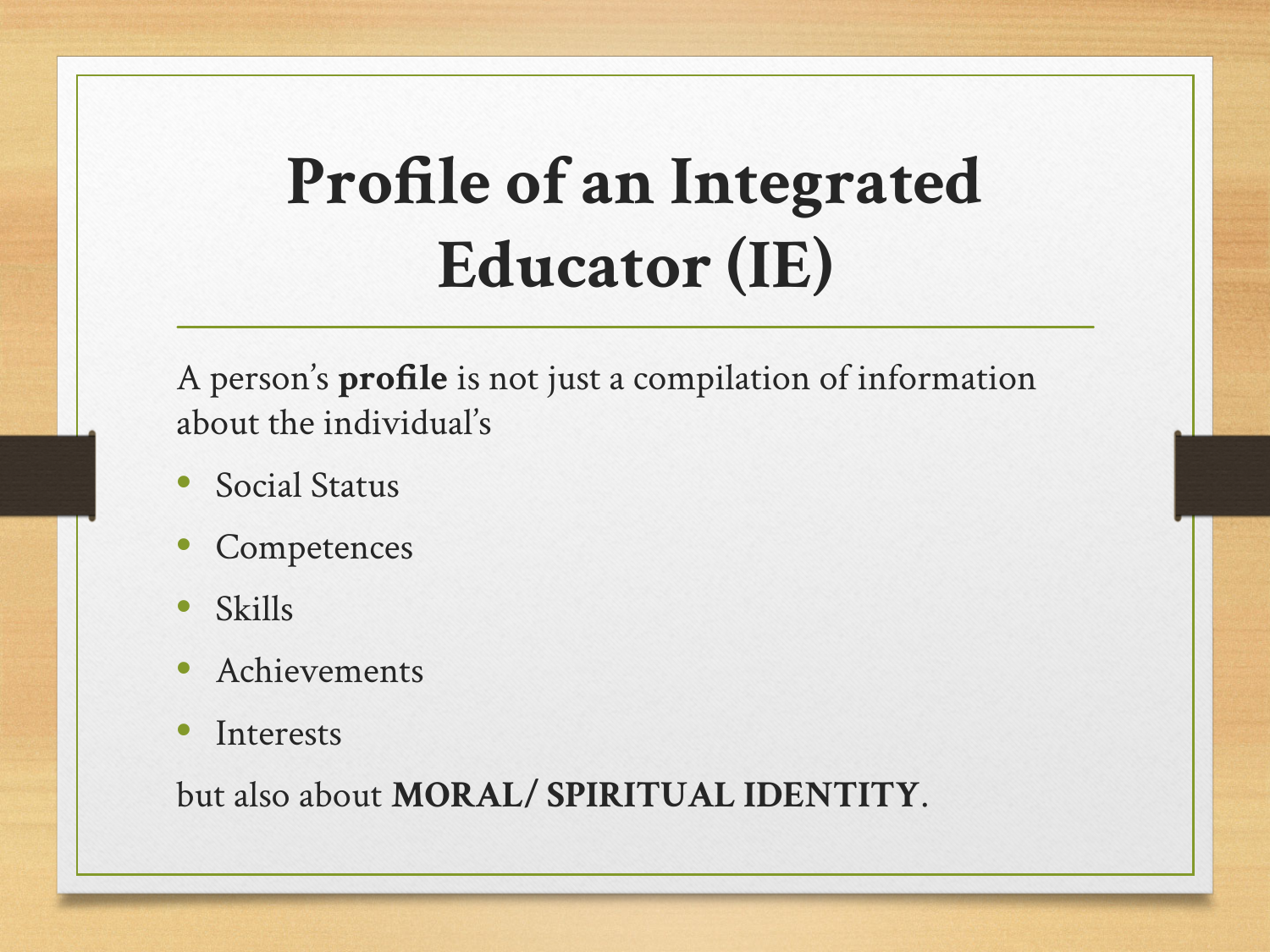

# Profile of an Integrated Educator (IE)
A person’s profile is not just a compilation of information about the individual’s
Social Status
Competences
Skills
Achievements
Interests
but also about MORAL/ SPIRITUAL IDENTITY.